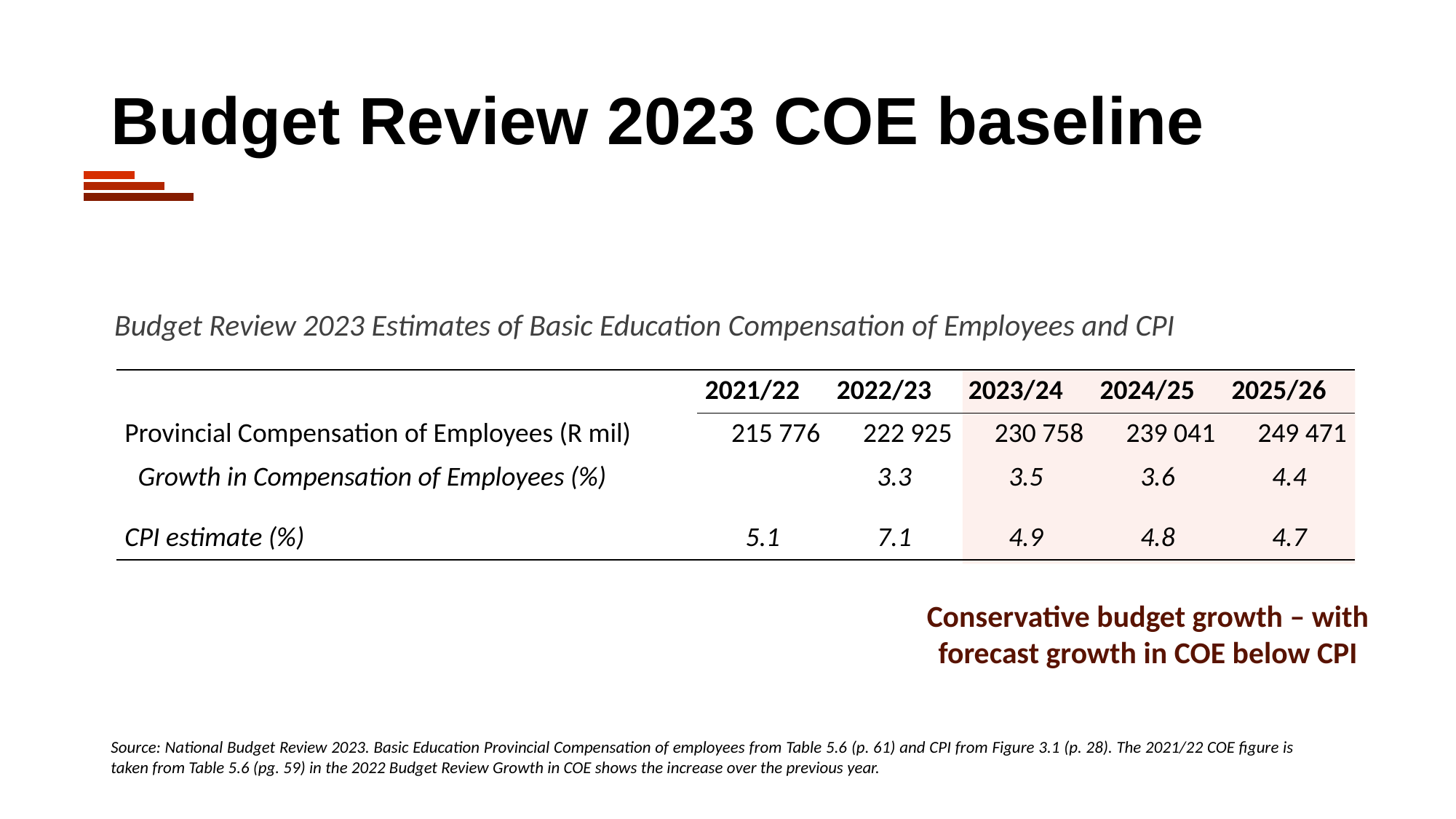

# Budget Review 2023 COE baseline
Budget Review 2023 Estimates of Basic Education Compensation of Employees and CPI
|  | 2021/22 | 2022/23 | 2023/24 | 2024/25 | 2025/26 |
| --- | --- | --- | --- | --- | --- |
| Provincial Compensation of Employees (R mil) | 215 776 | 222 925 | 230 758 | 239 041 | 249 471 |
| Growth in Compensation of Employees (%) |  | 3.3 | 3.5 | 3.6 | 4.4 |
|  |  |  |  |  |  |
| CPI estimate (%) | 5.1 | 7.1 | 4.9 | 4.8 | 4.7 |

Conservative budget growth – with forecast growth in COE below CPI
Source: National Budget Review 2023. Basic Education Provincial Compensation of employees from Table 5.6 (p. 61) and CPI from Figure 3.1 (p. 28). The 2021/22 COE figure is taken from Table 5.6 (pg. 59) in the 2022 Budget Review Growth in COE shows the increase over the previous year.